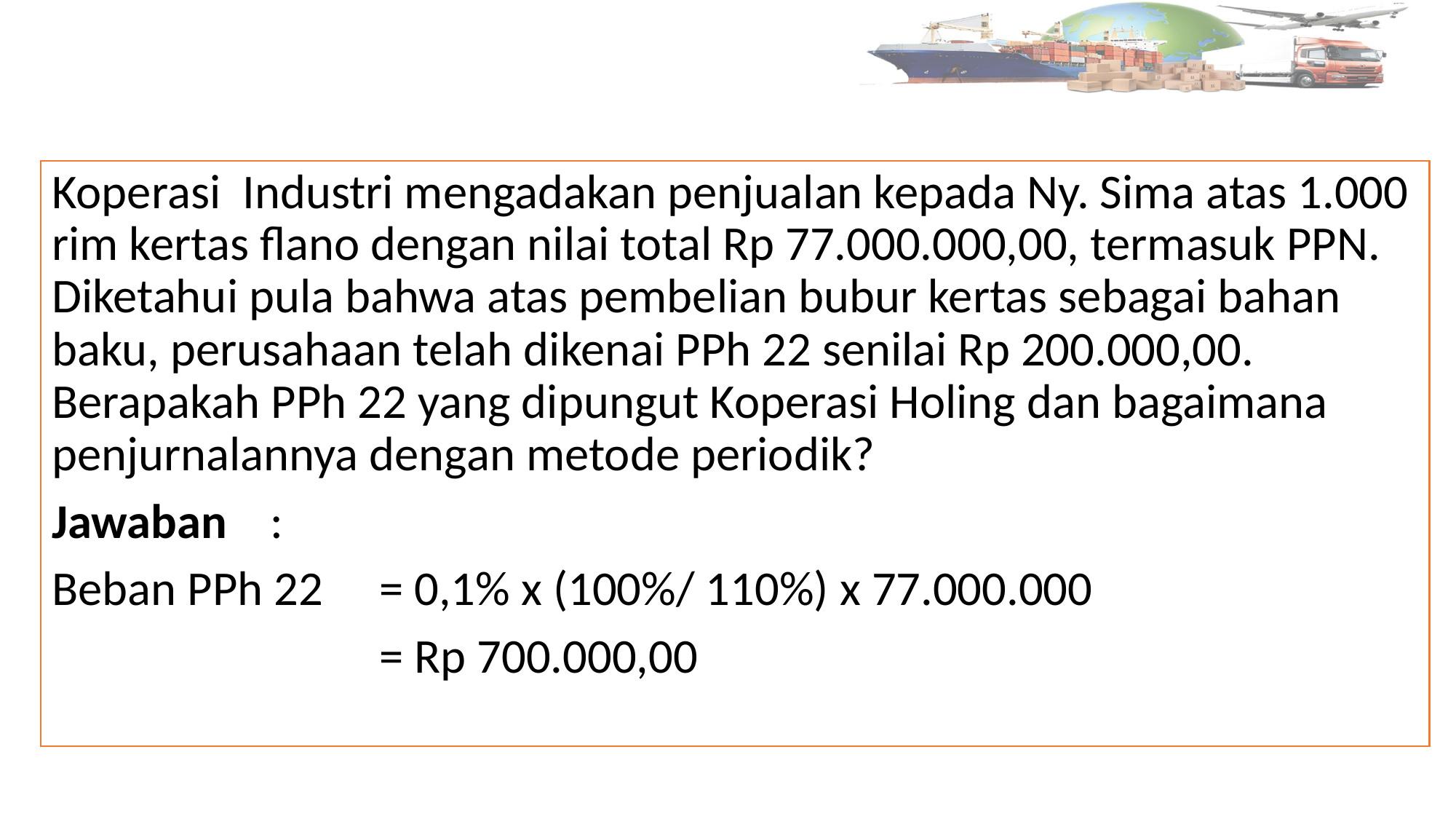

Koperasi  Industri mengadakan penjualan kepada Ny. Sima atas 1.000 rim kertas flano dengan nilai total Rp 77.000.000,00, termasuk PPN. Diketahui pula bahwa atas pembelian bubur kertas sebagai bahan baku, perusahaan telah dikenai PPh 22 senilai Rp 200.000,00. Berapakah PPh 22 yang dipungut Koperasi Holing dan bagaimana penjurnalannya dengan metode periodik?
Jawaban	:
Beban PPh 22 	= 0,1% x (100%/ 110%) x 77.000.000
			= Rp 700.000,00